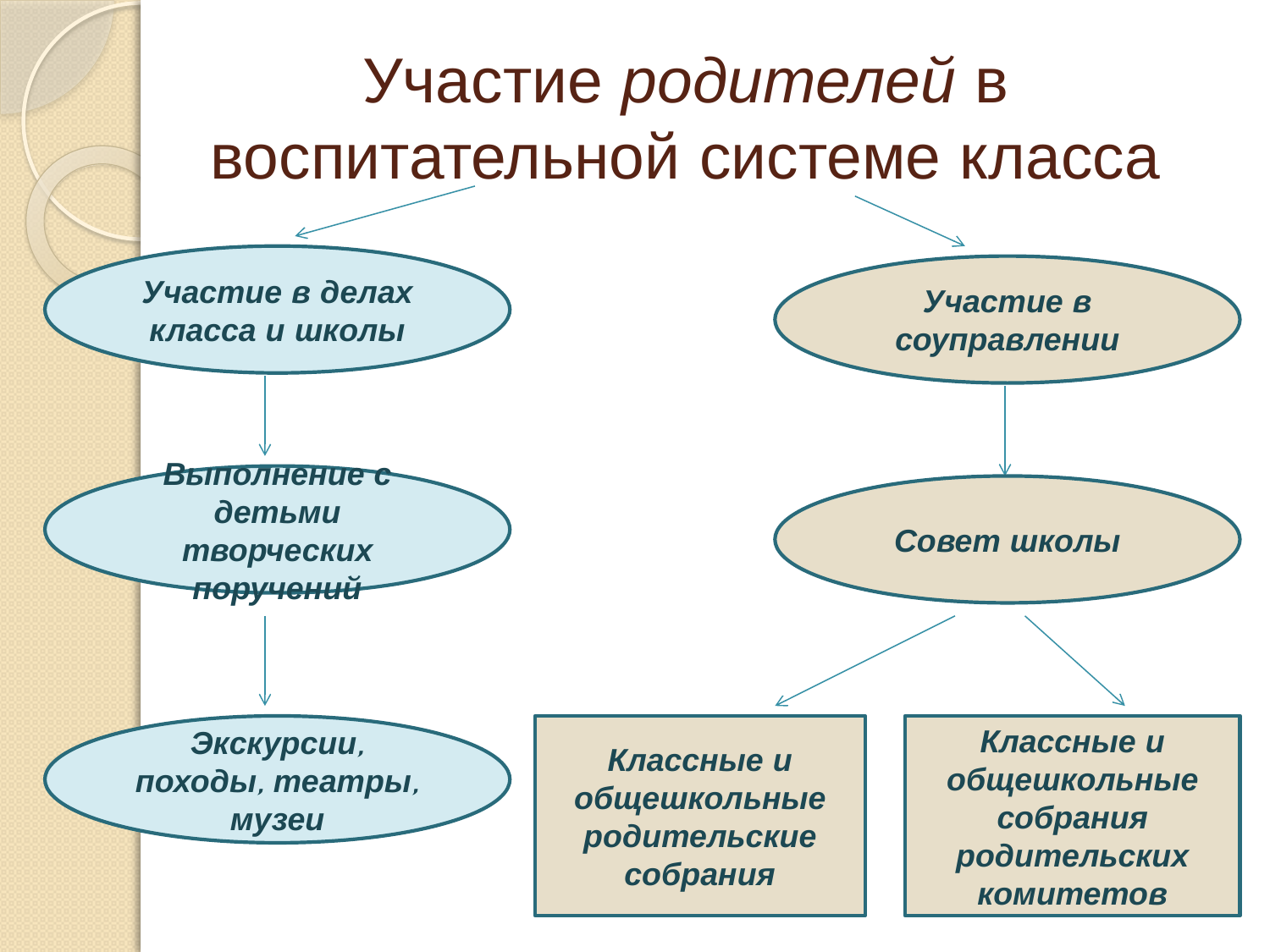

# Участие родителей в воспитательной системе класса
Участие в делах класса и школы
Участие в соуправлении
Выполнение с детьми творческих поручений
Совет школы
Экскурсии, походы, театры, музеи
Классные и общешкольные родительские собрания
Классные и общешкольные собрания родительских комитетов